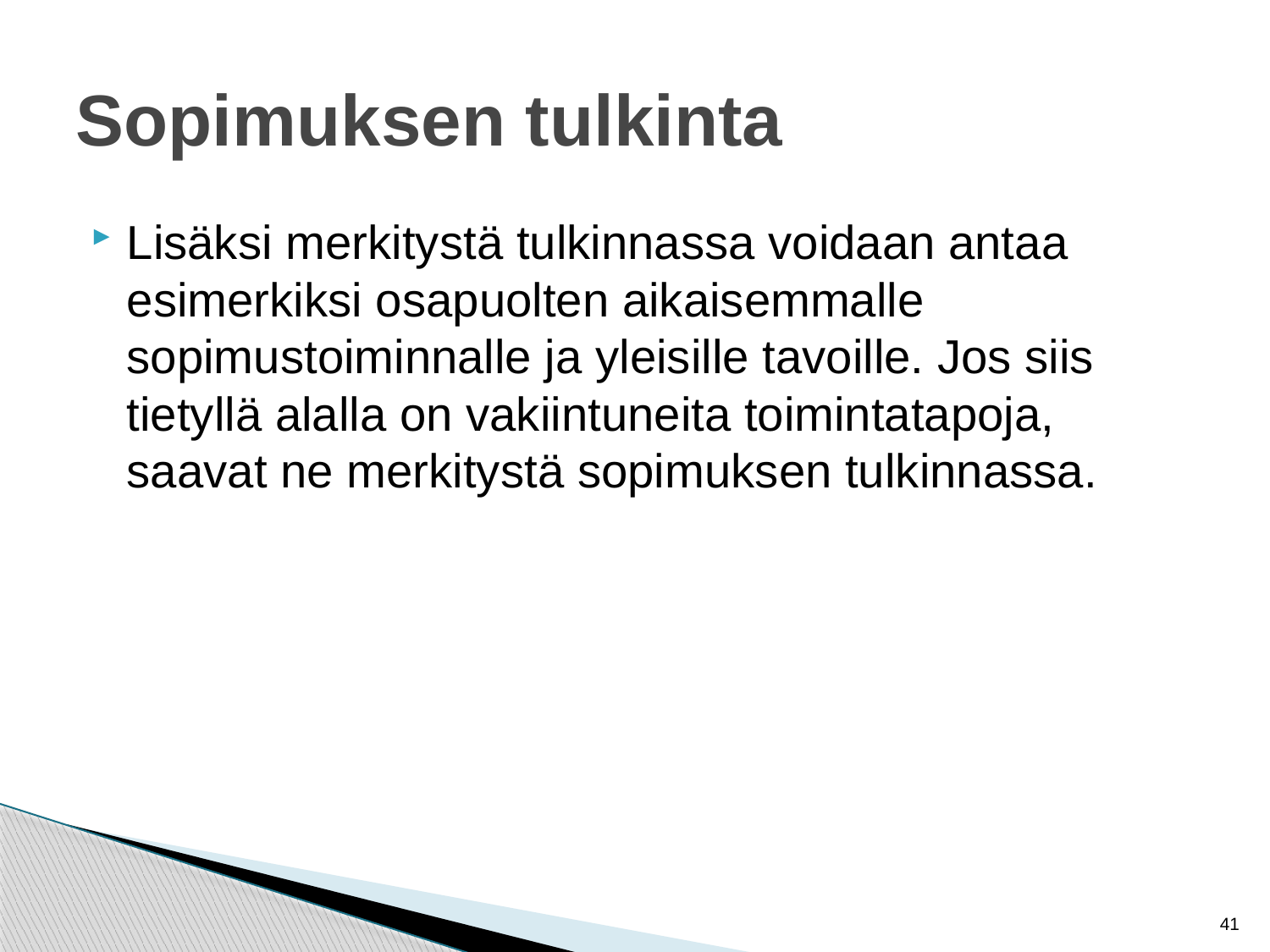

# Sopimuksen tulkinta
Lisäksi merkitystä tulkinnassa voidaan antaa esimerkiksi osapuolten aikaisemmalle sopimustoiminnalle ja yleisille tavoille. Jos siis tietyllä alalla on vakiintuneita toimintatapoja, saavat ne merkitystä sopimuksen tulkinnassa.

41